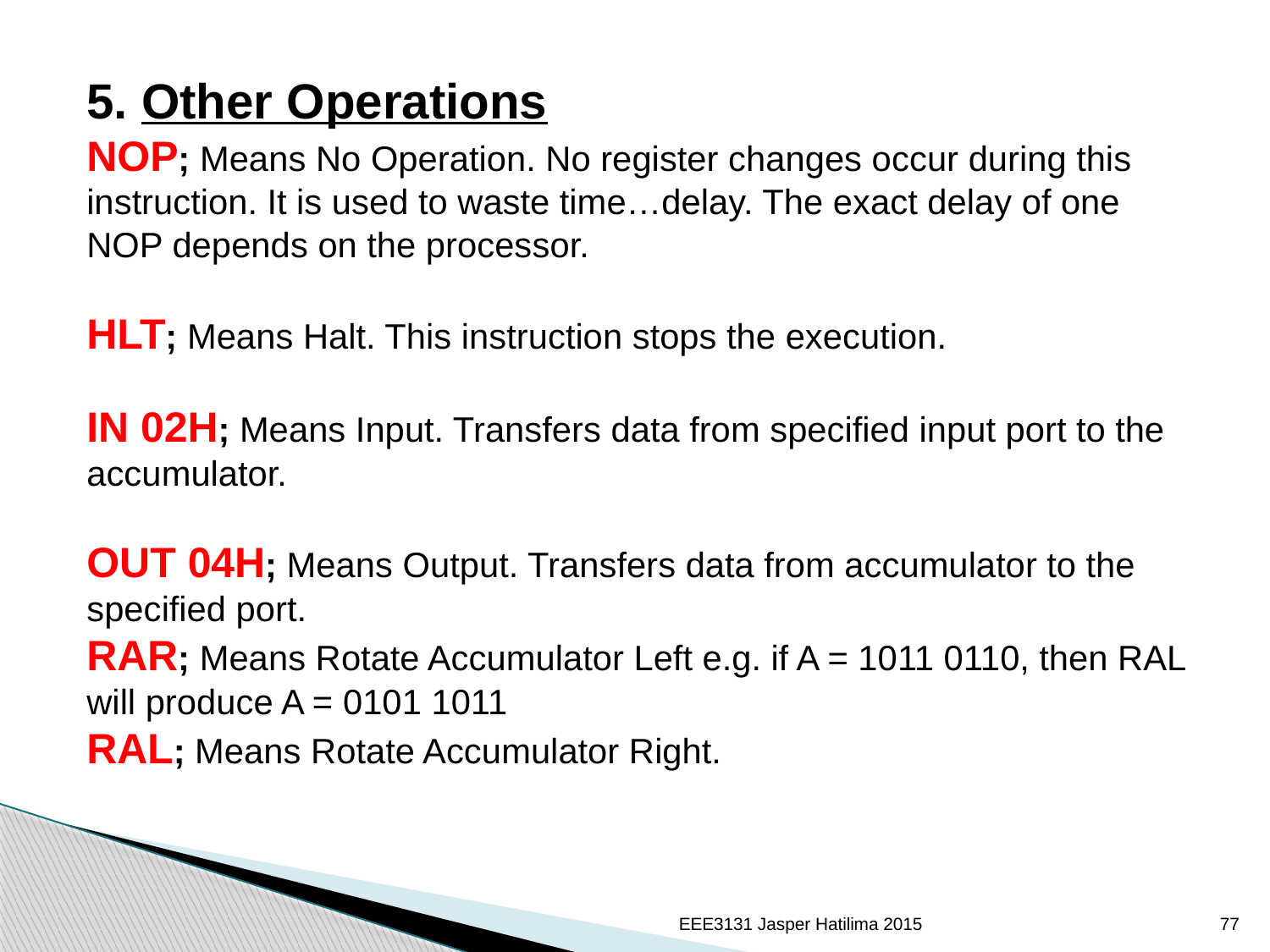

5. Other Operations
NOP; Means No Operation. No register changes occur during this instruction. It is used to waste time…delay. The exact delay of one NOP depends on the processor.

HLT; Means Halt. This instruction stops the execution.

IN 02H; Means Input. Transfers data from specified input port to the accumulator.

OUT 04H; Means Output. Transfers data from accumulator to the specified port.
RAR; Means Rotate Accumulator Left e.g. if A = 1011 0110, then RAL will produce A = 0101 1011
RAL; Means Rotate Accumulator Right.
EEE3131 Jasper Hatilima 2015
77